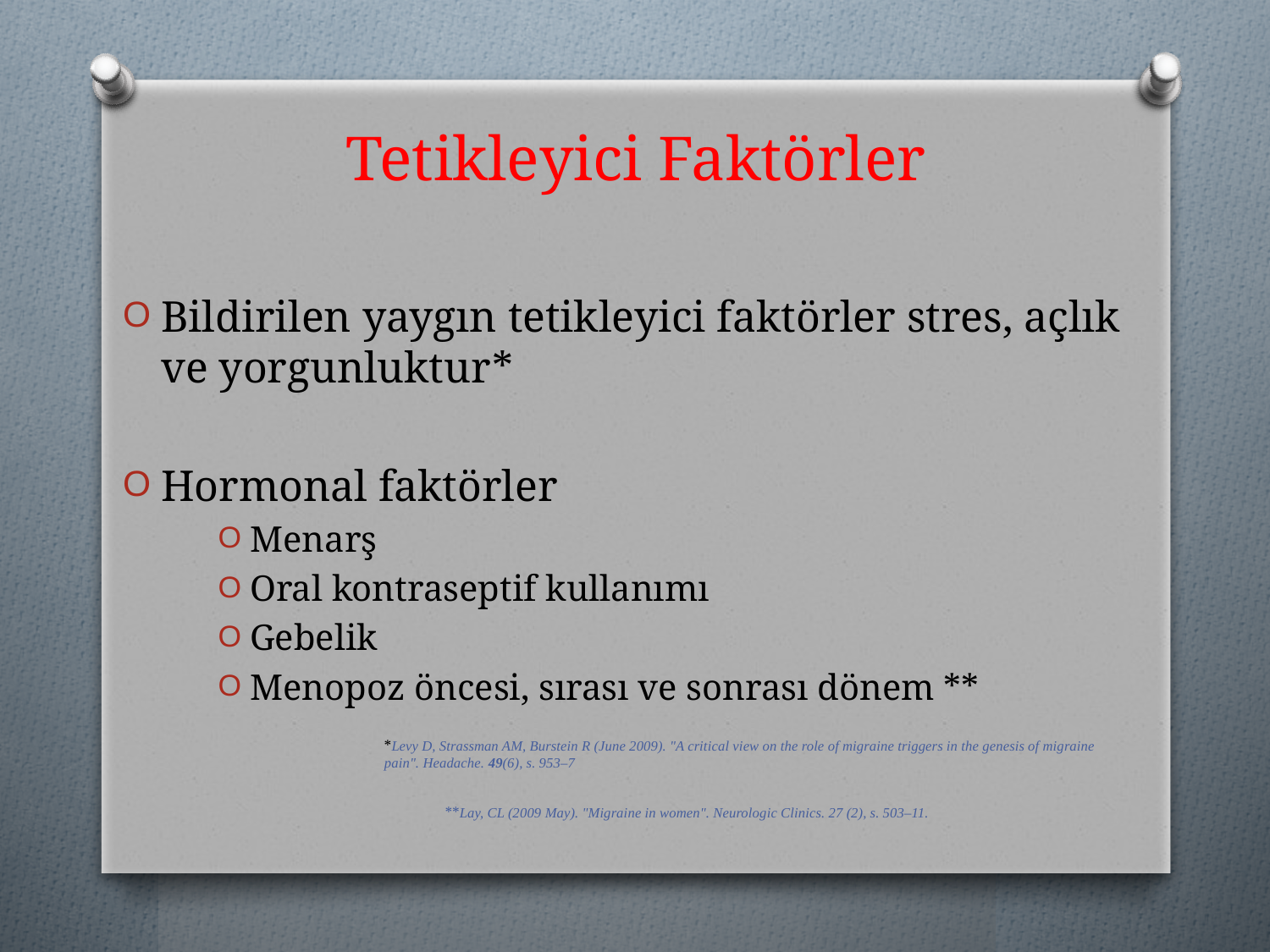

# Tetikleyici Faktörler

Bildirilen yaygın tetikleyici faktörler stres, açlık ve yorgunluktur*

Hormonal faktörler
Menarş
Oral kontraseptif kullanımı
Gebelik
Menopoz öncesi, sırası ve sonrası dönem **
*Levy D, Strassman AM, Burstein R (June 2009). "A critical view on the role of migraine triggers in the genesis of migraine pain". Headache. 49(6), s. 953–7
**Lay, CL (2009 May). "Migraine in women". Neurologic Clinics. 27 (2), s. 503–11.